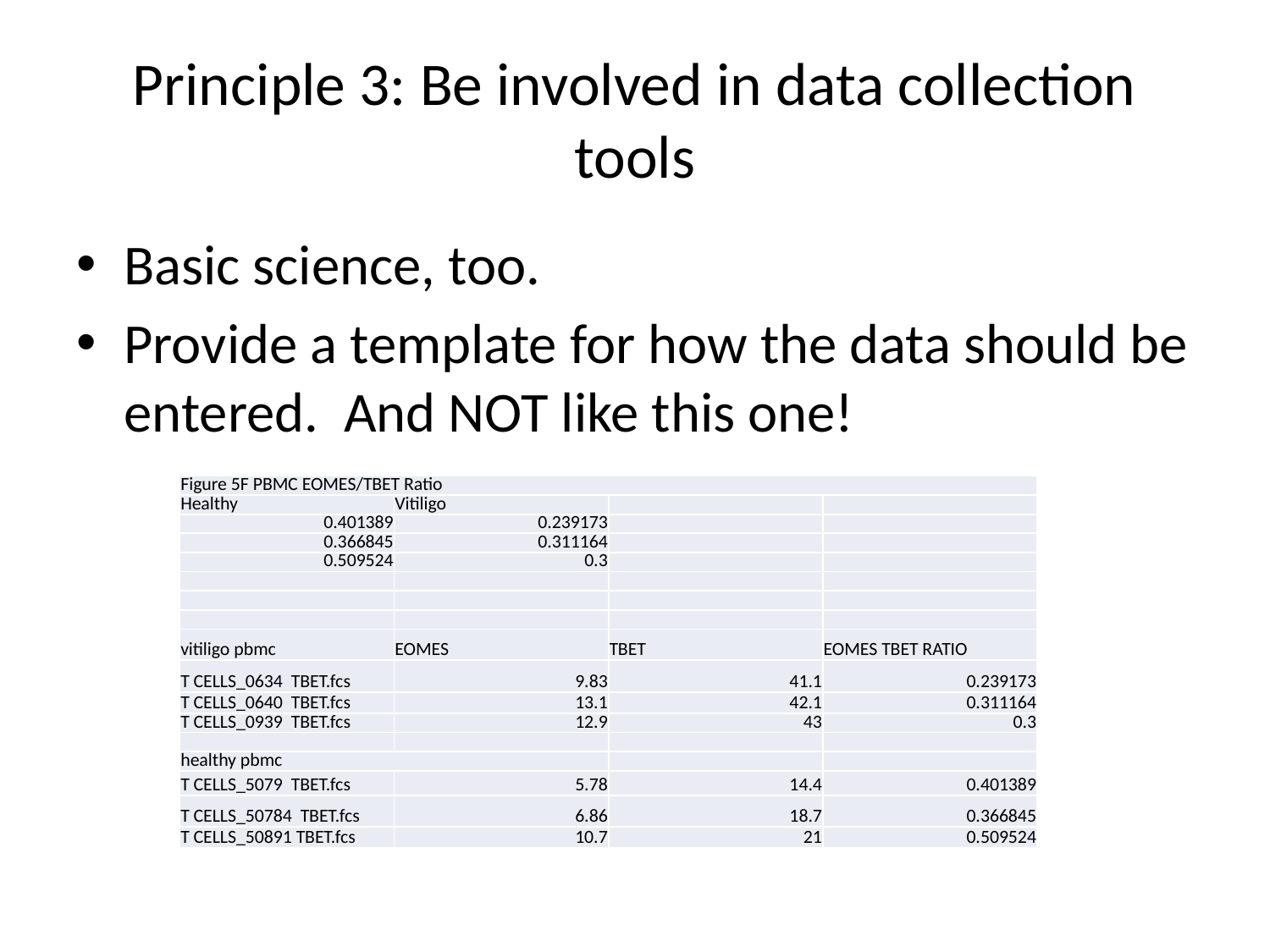

# Principle 3: Be involved in data collection tools
Basic science, too.
Provide a template for how the data should be entered.  And NOT like this one!

| Figure 5F PBMC EOMES/TBET Ratio |  |  |  |
| --- | --- | --- | --- |
| Healthy | Vitiligo |  |  |
| 0.401389 | 0.239173 |  |  |
| 0.366845 | 0.311164 |  |  |
| 0.509524 | 0.3 |  |  |
|  |  |  |  |
|  |  |  |  |
|  |  |  |  |
| vitiligo pbmc | EOMES | TBET | EOMES TBET RATIO |
| T CELLS\_0634 TBET.fcs | 9.83 | 41.1 | 0.239173 |
| T CELLS\_0640 TBET.fcs | 13.1 | 42.1 | 0.311164 |
| T CELLS\_0939 TBET.fcs | 12.9 | 43 | 0.3 |
|  |  |  |  |
| healthy pbmc |  |  |  |
| T CELLS\_5079 TBET.fcs | 5.78 | 14.4 | 0.401389 |
| T CELLS\_50784 TBET.fcs | 6.86 | 18.7 | 0.366845 |
| T CELLS\_50891 TBET.fcs | 10.7 | 21 | 0.509524 |